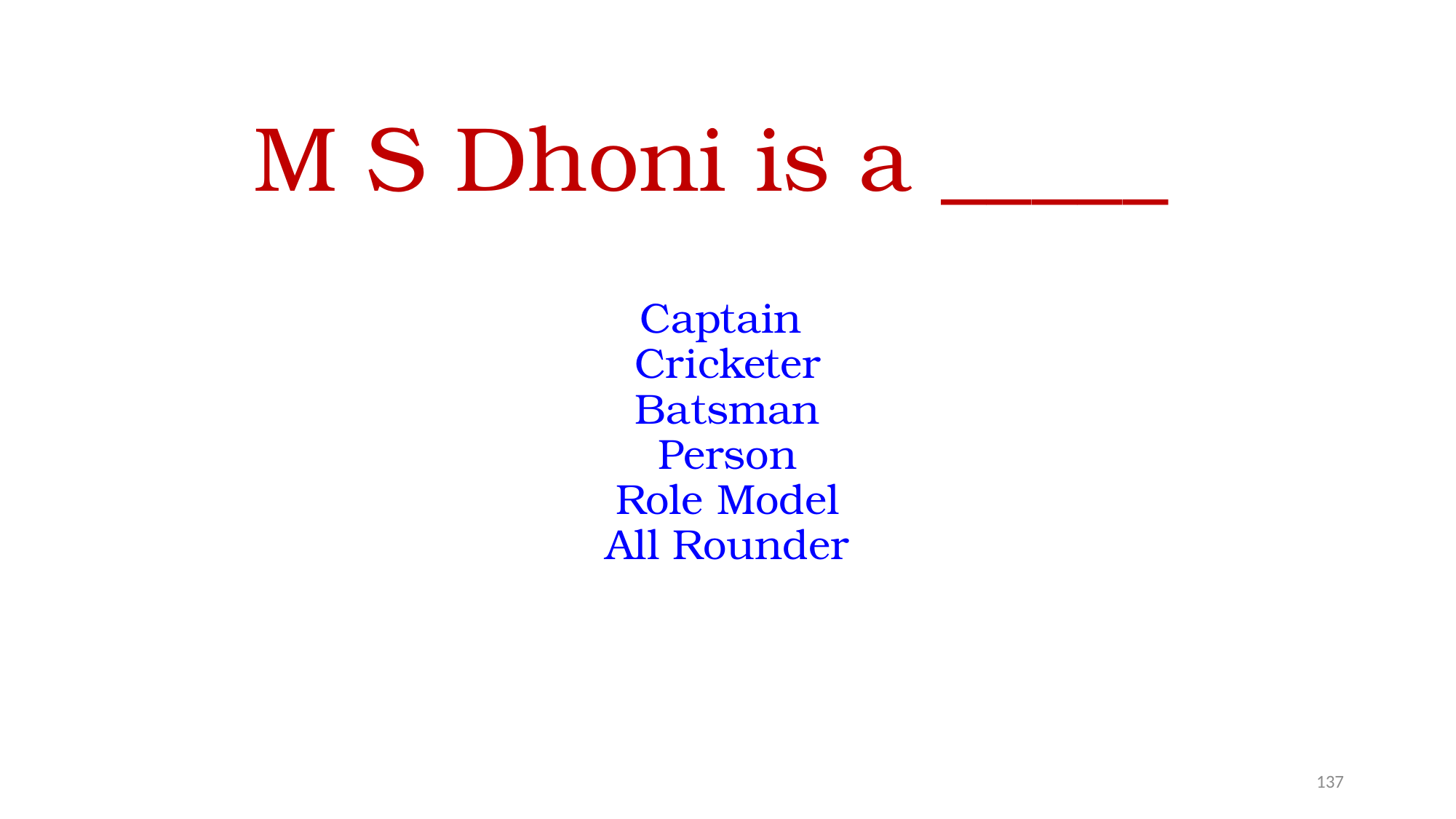

# M S Dhoni is a _____
Captain
Cricketer
Batsman
Person
Role Model
All Rounder
137